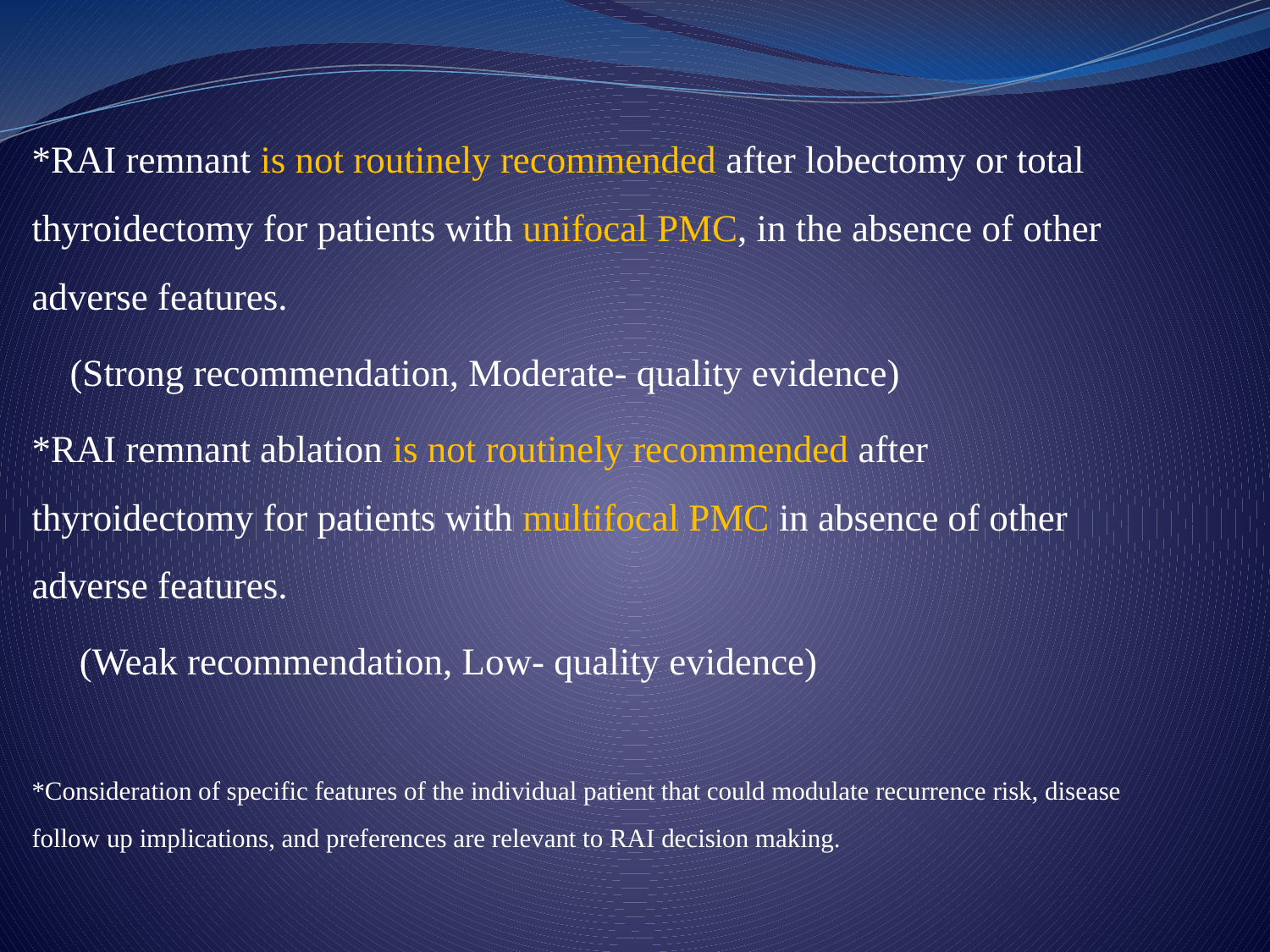

*RAI remnant is not routinely recommended after lobectomy or total thyroidectomy for patients with unifocal PMC, in the absence of other adverse features.
    (Strong recommendation, Moderate- quality evidence)
*RAI remnant ablation is not routinely recommended after thyroidectomy for patients with multifocal PMC in absence of other adverse features.
     (Weak recommendation, Low- quality evidence)

*Consideration of specific features of the individual patient that could modulate recurrence risk, disease follow up implications, and preferences are relevant to RAI decision making.

#